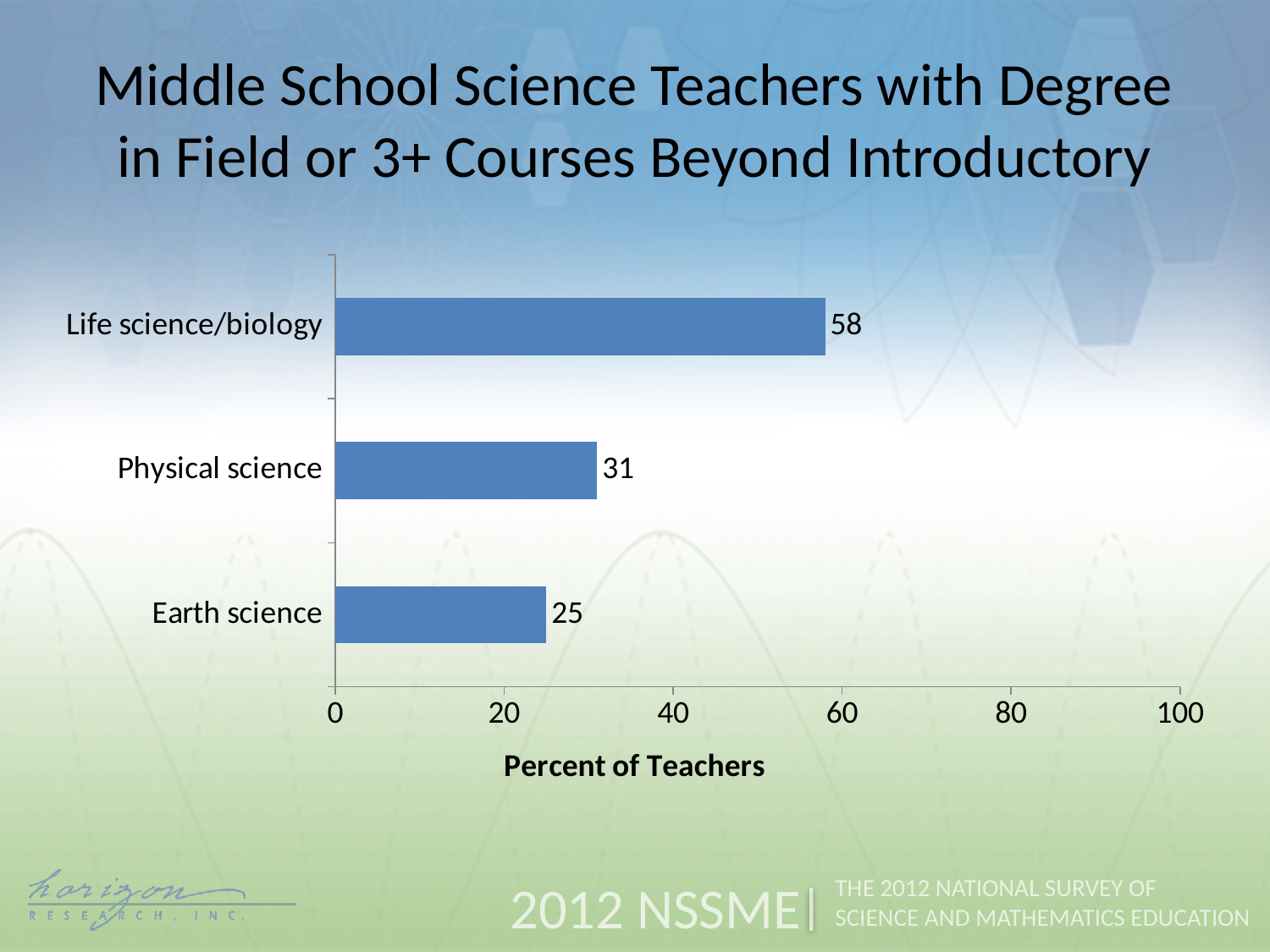

Middle School Science Teachers with Degree in Field or 3+ Courses Beyond Introductory

### Chart

| Category | Degree in field or 3+ Advanced courses |
|---|---|
| Earth science | 25.0 |
| Physical science | 31.0 |
| Life science/biology | 58.0 |